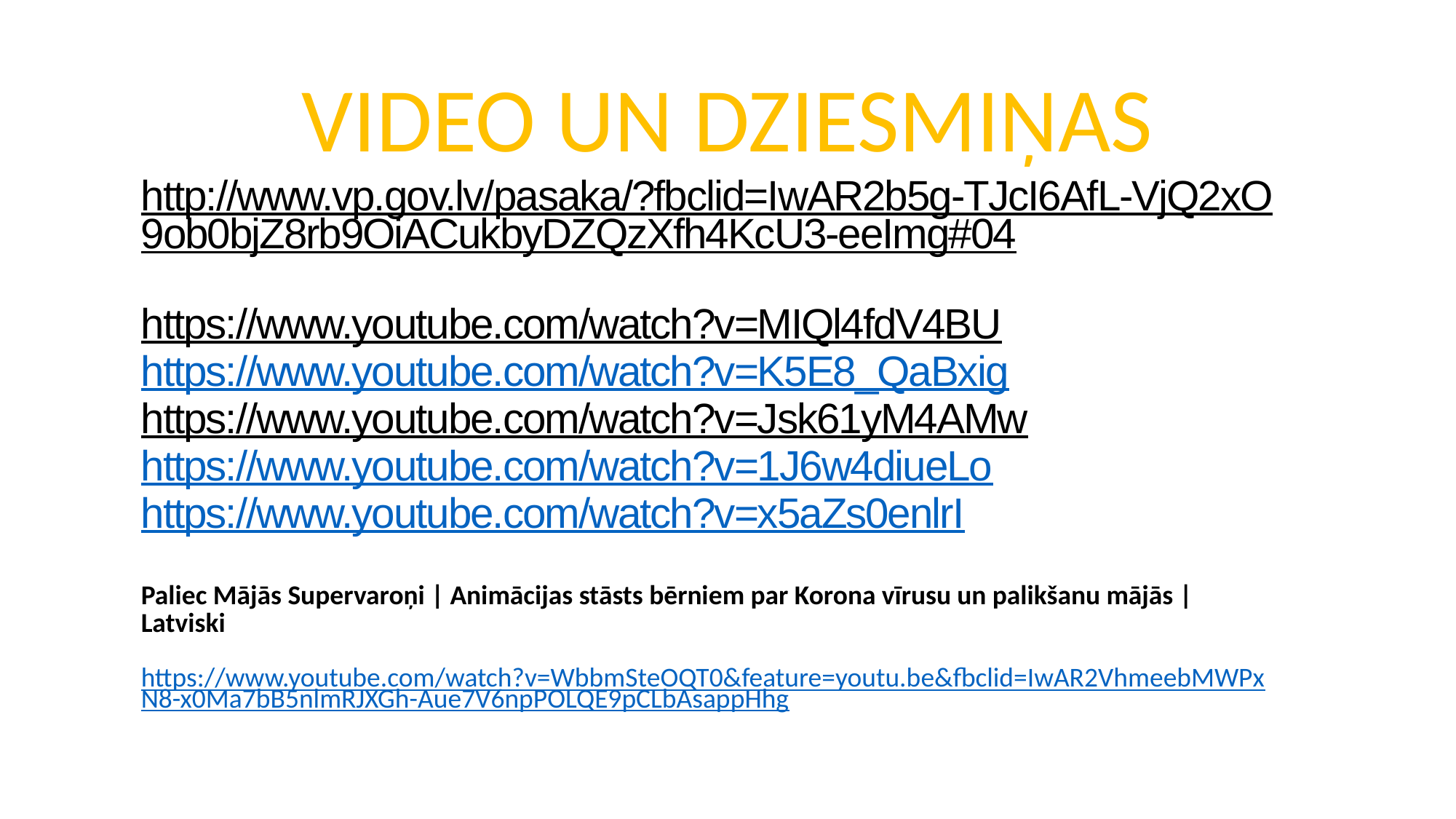

# VIDEO UN DZIESMIŅAS
| http://www.vp.gov.lv/pasaka/?fbclid=IwAR2b5g-TJcI6AfL-VjQ2xO9ob0bjZ8rb9OiACukbyDZQzXfh4KcU3-eeImg#04 https://www.youtube.com/watch?v=MIQl4fdV4BU https://www.youtube.com/watch?v=K5E8\_QaBxig https://www.youtube.com/watch?v=Jsk61yM4AMw https://www.youtube.com/watch?v=1J6w4diueLo https://www.youtube.com/watch?v=x5aZs0enlrI Paliec Mājās Supervaroņi | Animācijas stāsts bērniem par Korona vīrusu un palikšanu mājās | Latviski  https://www.youtube.com/watch?v=WbbmSteOQT0&feature=youtu.be&fbclid=IwAR2VhmeebMWPxN8-x0Ma7bB5nlmRJXGh-Aue7V6npPOLQE9pCLbAsappHhg |
| --- |